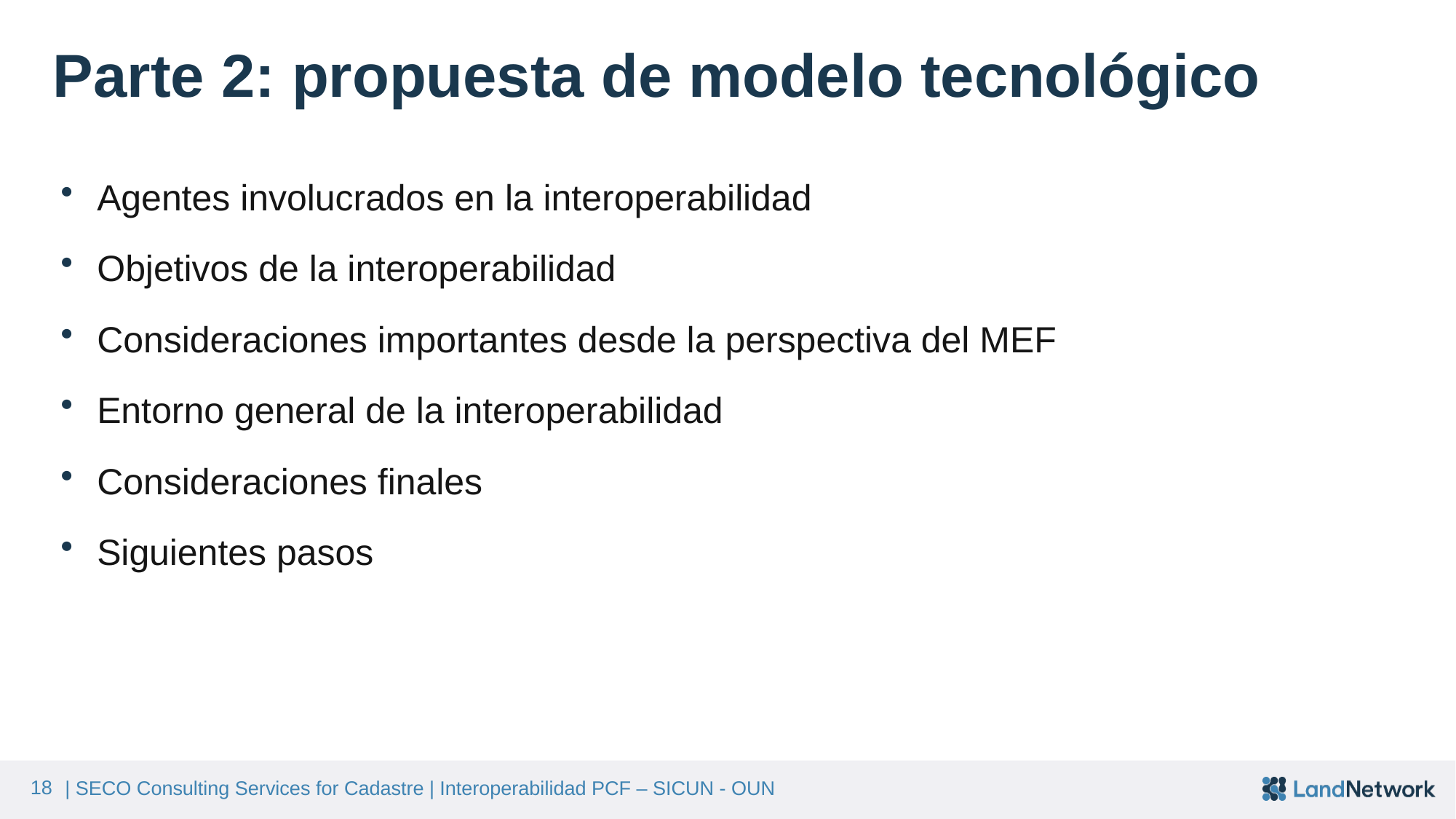

Parte 2: propuesta de modelo tecnológico
Agentes involucrados en la interoperabilidad
Objetivos de la interoperabilidad
Consideraciones importantes desde la perspectiva del MEF
Entorno general de la interoperabilidad
Consideraciones finales
Siguientes pasos

18